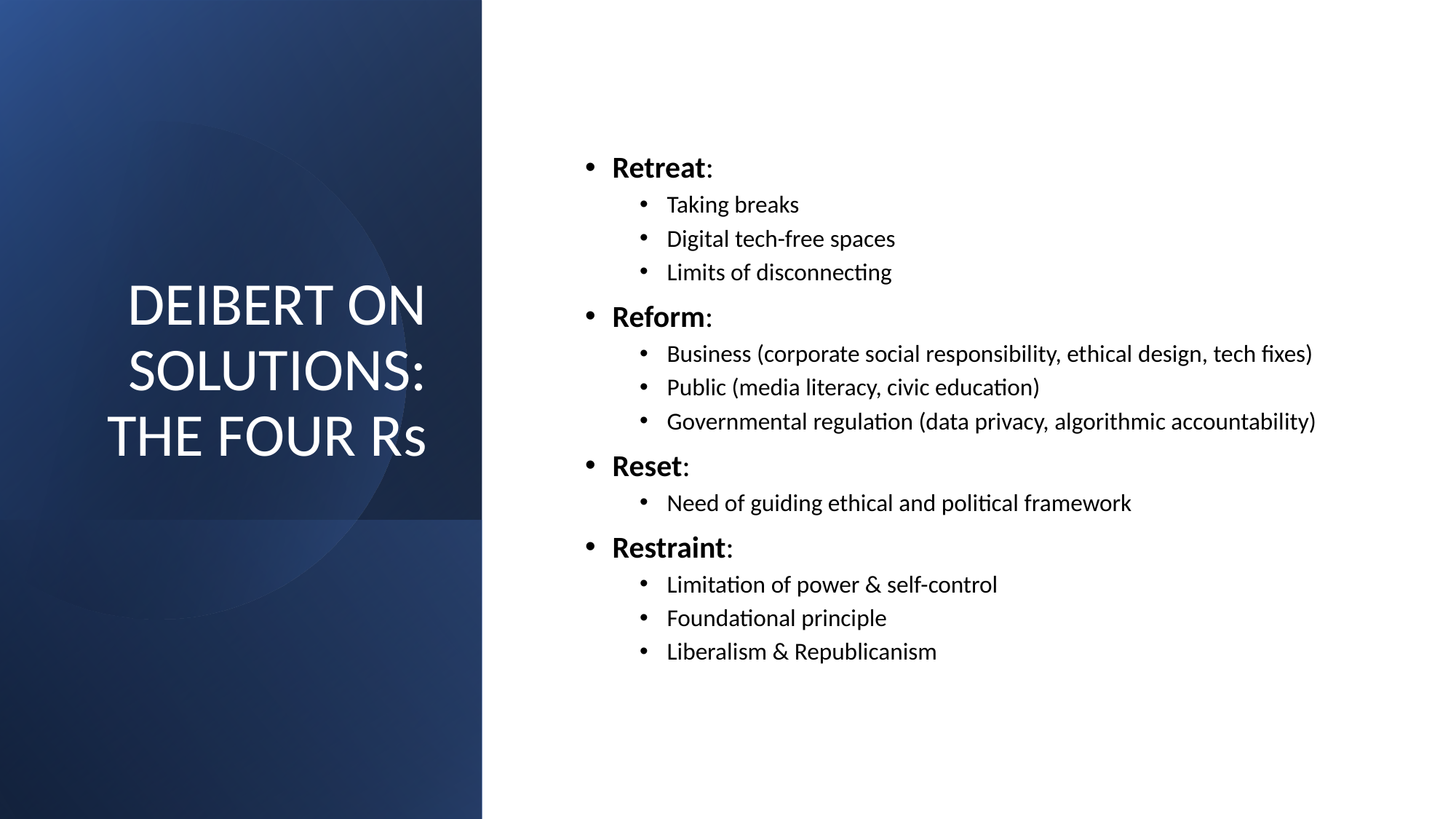

# DEIBERT ON SOLUTIONS: THE FOUR Rs
Retreat:
Taking breaks
Digital tech-free spaces
Limits of disconnecting
Reform:
Business (corporate social responsibility, ethical design, tech fixes)
Public (media literacy, civic education)
Governmental regulation (data privacy, algorithmic accountability)
Reset:
Need of guiding ethical and political framework
Restraint:
Limitation of power & self-control
Foundational principle
Liberalism & Republicanism